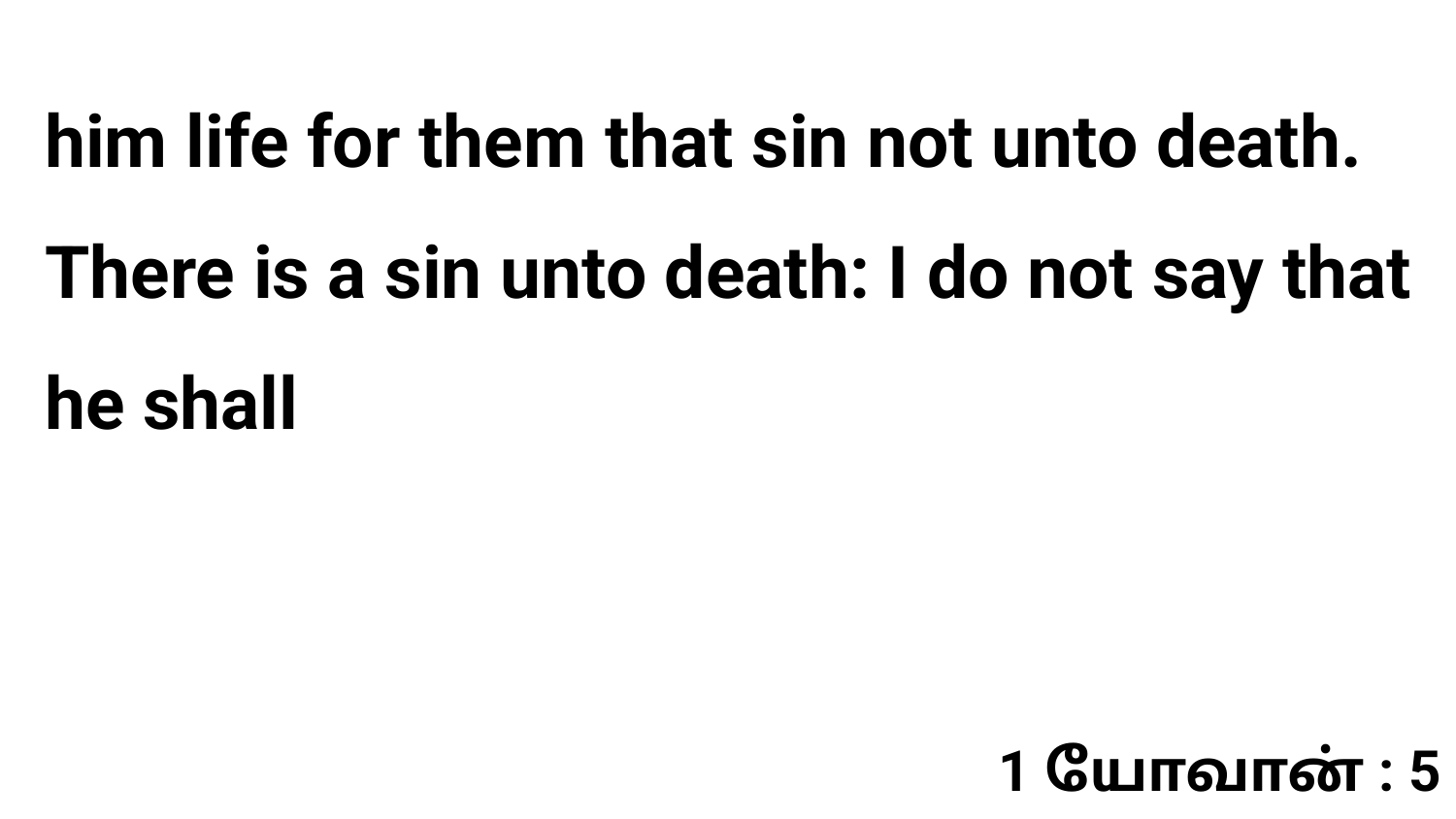

him life for them that sin not unto death. There is a sin unto death: I do not say that he shall
1 யோவான் : 5